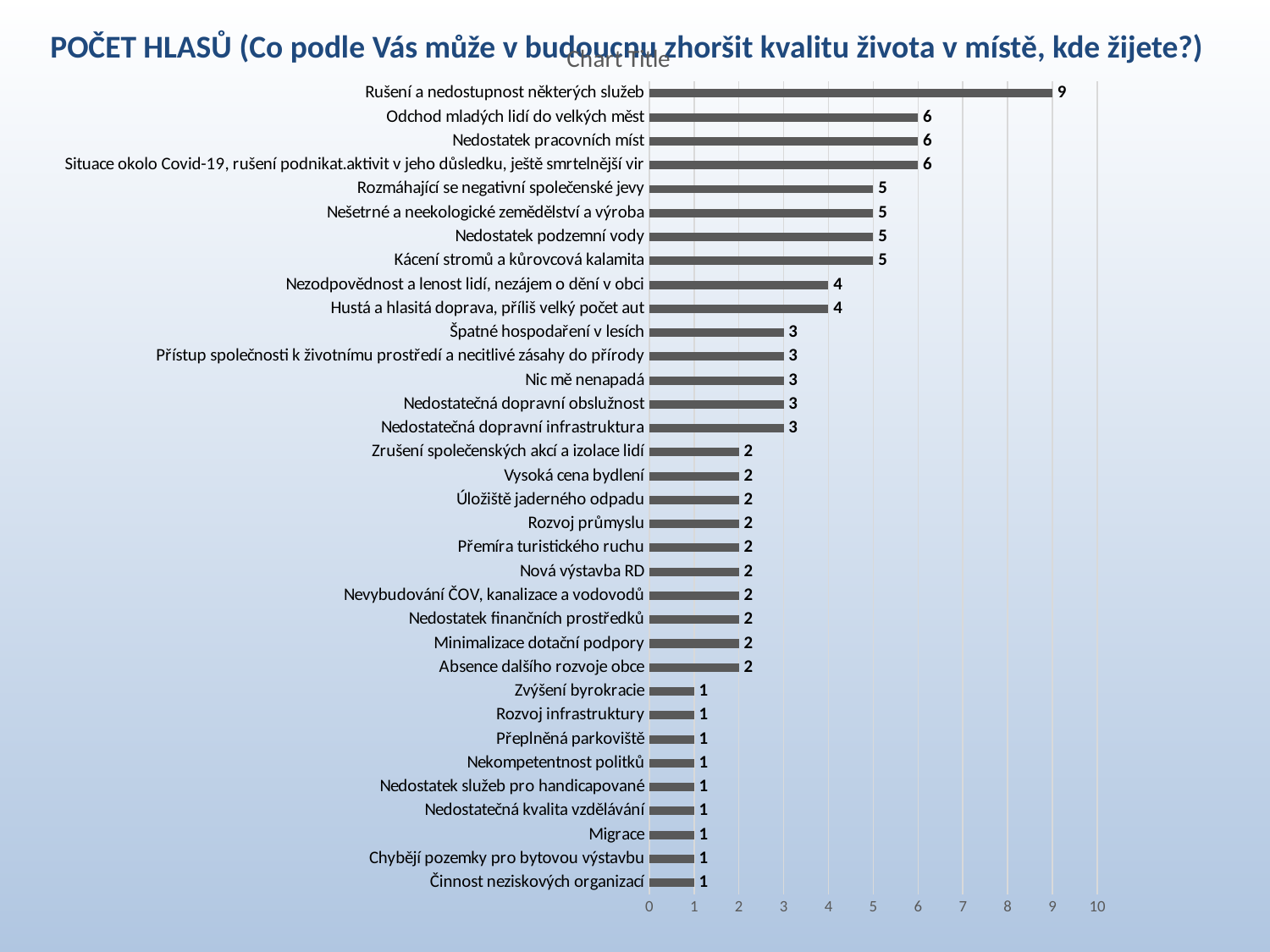

# Počet hlasů (Co podle Vás může v budoucnu zhoršit kvalitu života v místě, kde žijete?)

### Chart:

| Category |  |
|---|---|
| Činnost neziskových organizací | 1.0 |
| Chybějí pozemky pro bytovou výstavbu | 1.0 |
| Migrace | 1.0 |
| Nedostatečná kvalita vzdělávání | 1.0 |
| Nedostatek služeb pro handicapované | 1.0 |
| Nekompetentnost politků | 1.0 |
| Přeplněná parkoviště | 1.0 |
| Rozvoj infrastruktury | 1.0 |
| Zvýšení byrokracie | 1.0 |
| Absence dalšího rozvoje obce | 2.0 |
| Minimalizace dotační podpory | 2.0 |
| Nedostatek finančních prostředků | 2.0 |
| Nevybudování ČOV, kanalizace a vodovodů | 2.0 |
| Nová výstavba RD | 2.0 |
| Přemíra turistického ruchu | 2.0 |
| Rozvoj průmyslu | 2.0 |
| Úložiště jaderného odpadu | 2.0 |
| Vysoká cena bydlení | 2.0 |
| Zrušení společenských akcí a izolace lidí | 2.0 |
| Nedostatečná dopravní infrastruktura | 3.0 |
| Nedostatečná dopravní obslužnost | 3.0 |
| Nic mě nenapadá | 3.0 |
| Přístup společnosti k životnímu prostředí a necitlivé zásahy do přírody | 3.0 |
| Špatné hospodaření v lesích | 3.0 |
| Hustá a hlasitá doprava, příliš velký počet aut | 4.0 |
| Nezodpovědnost a lenost lidí, nezájem o dění v obci | 4.0 |
| Kácení stromů a kůrovcová kalamita | 5.0 |
| Nedostatek podzemní vody | 5.0 |
| Nešetrné a neekologické zemědělství a výroba | 5.0 |
| Rozmáhající se negativní společenské jevy | 5.0 |
| Situace okolo Covid-19, rušení podnikat.aktivit v jeho důsledku, ještě smrtelnější vir | 6.0 |
| Nedostatek pracovních míst | 6.0 |
| Odchod mladých lidí do velkých měst | 6.0 |
| Rušení a nedostupnost některých služeb | 9.0 |